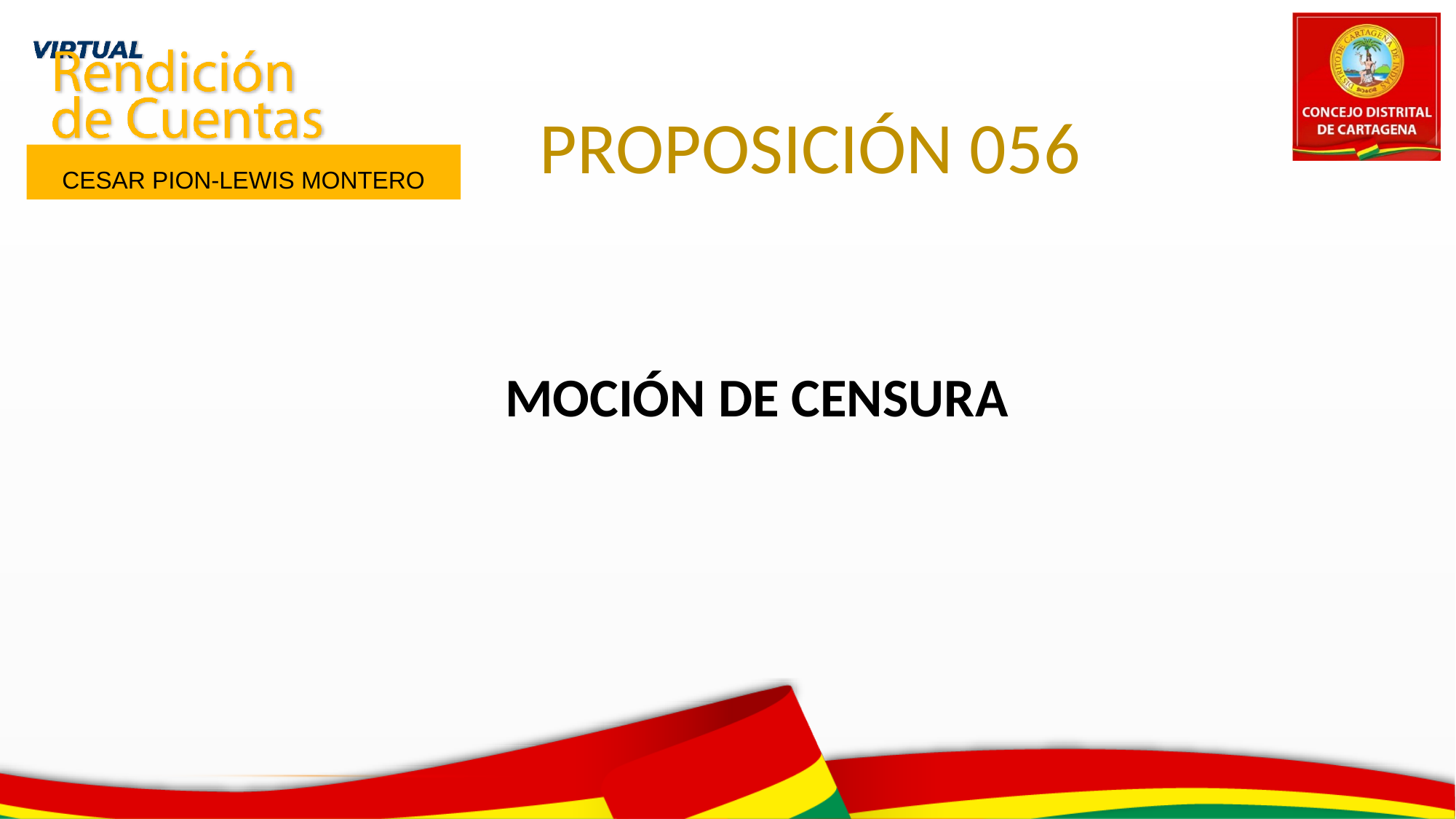

PROPOSICIÓN 056
 Primer Semestre 2021
CESAR PION-LEWIS MONTERO

MOCIÓN DE CENSURA